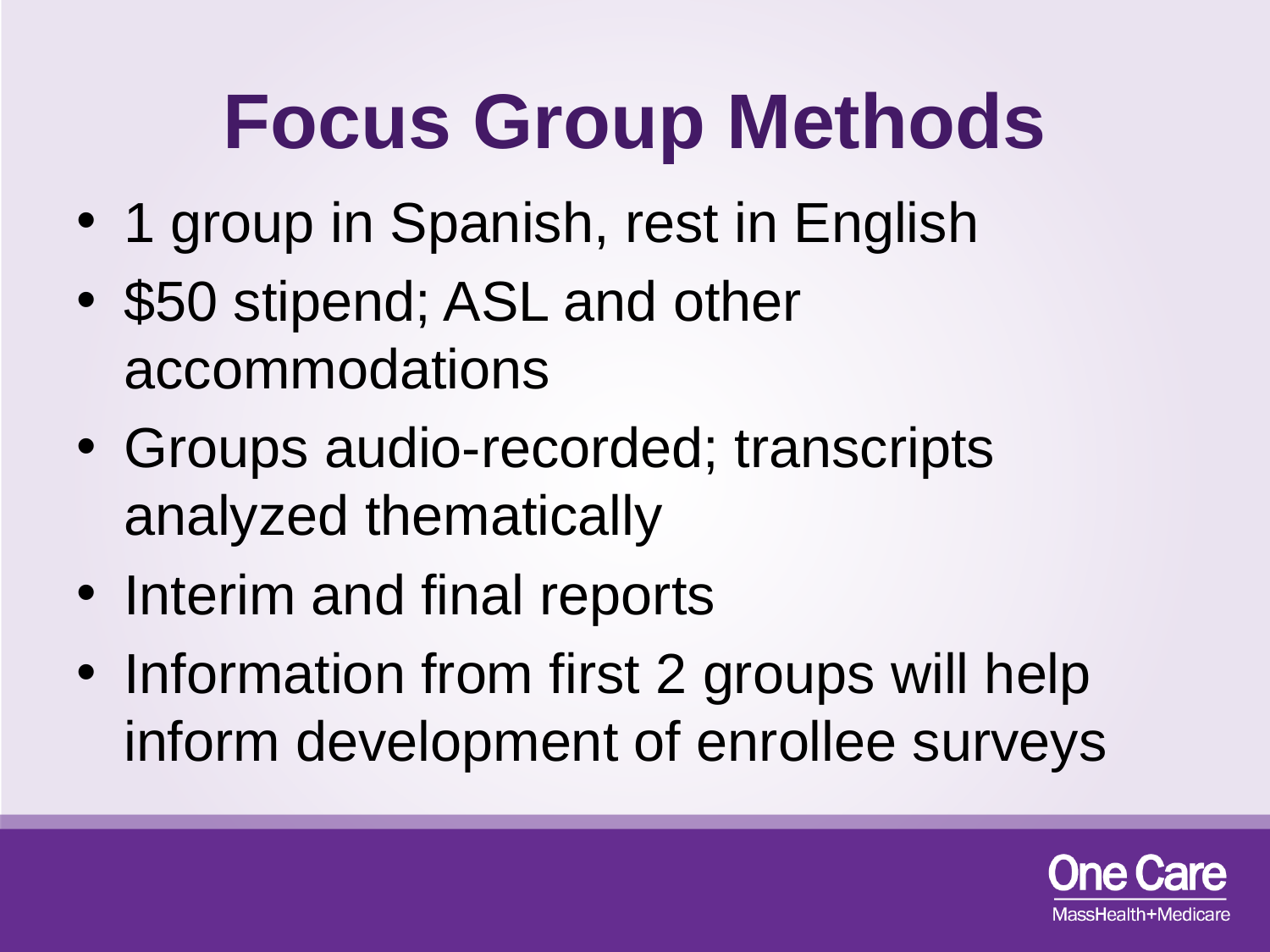

# Focus Group Methods
1 group in Spanish, rest in English
$50 stipend; ASL and other accommodations
Groups audio-recorded; transcripts analyzed thematically
Interim and final reports
Information from first 2 groups will help inform development of enrollee surveys